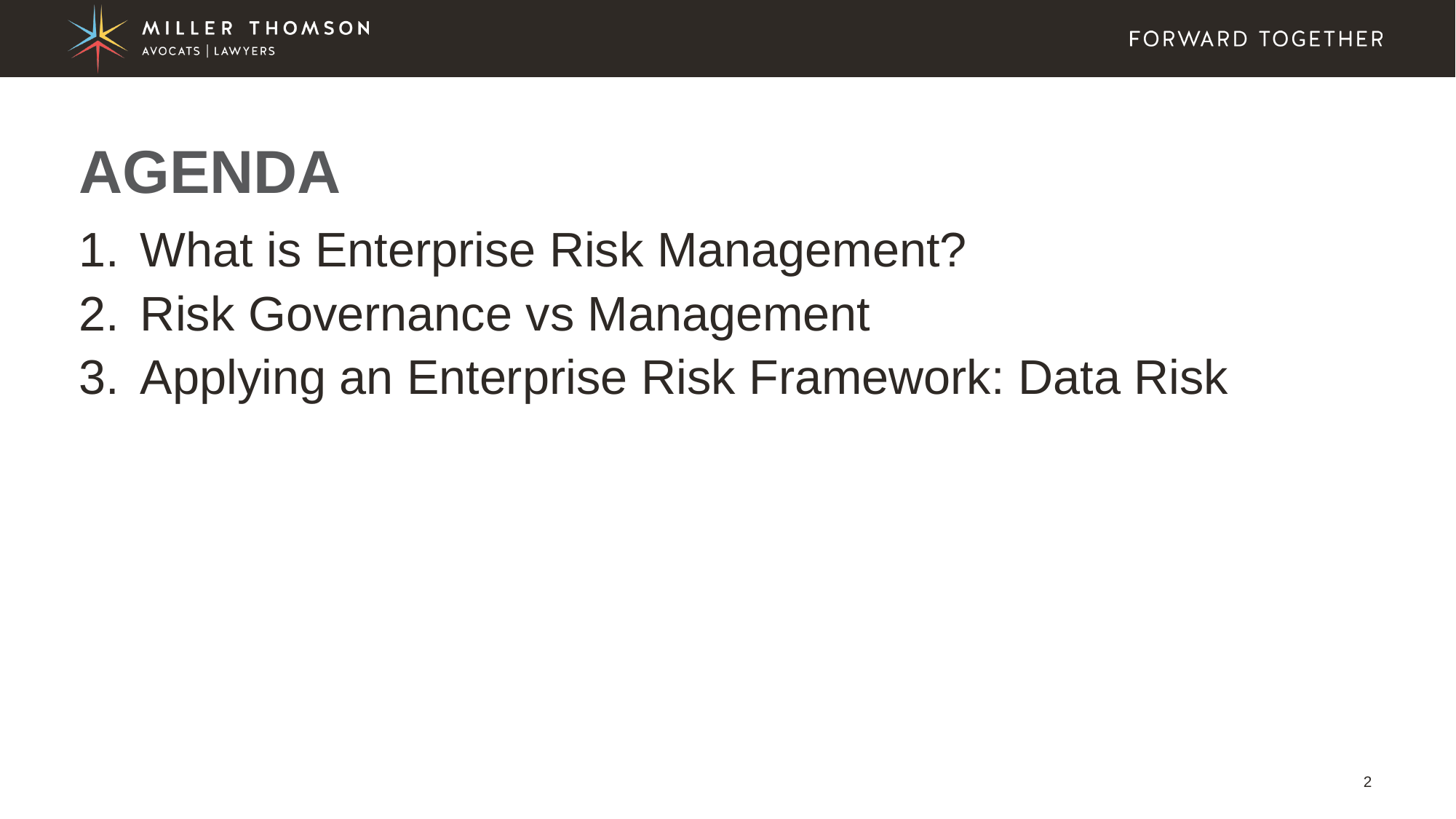

# AGENDA
What is Enterprise Risk Management?
Risk Governance vs Management
Applying an Enterprise Risk Framework: Data Risk